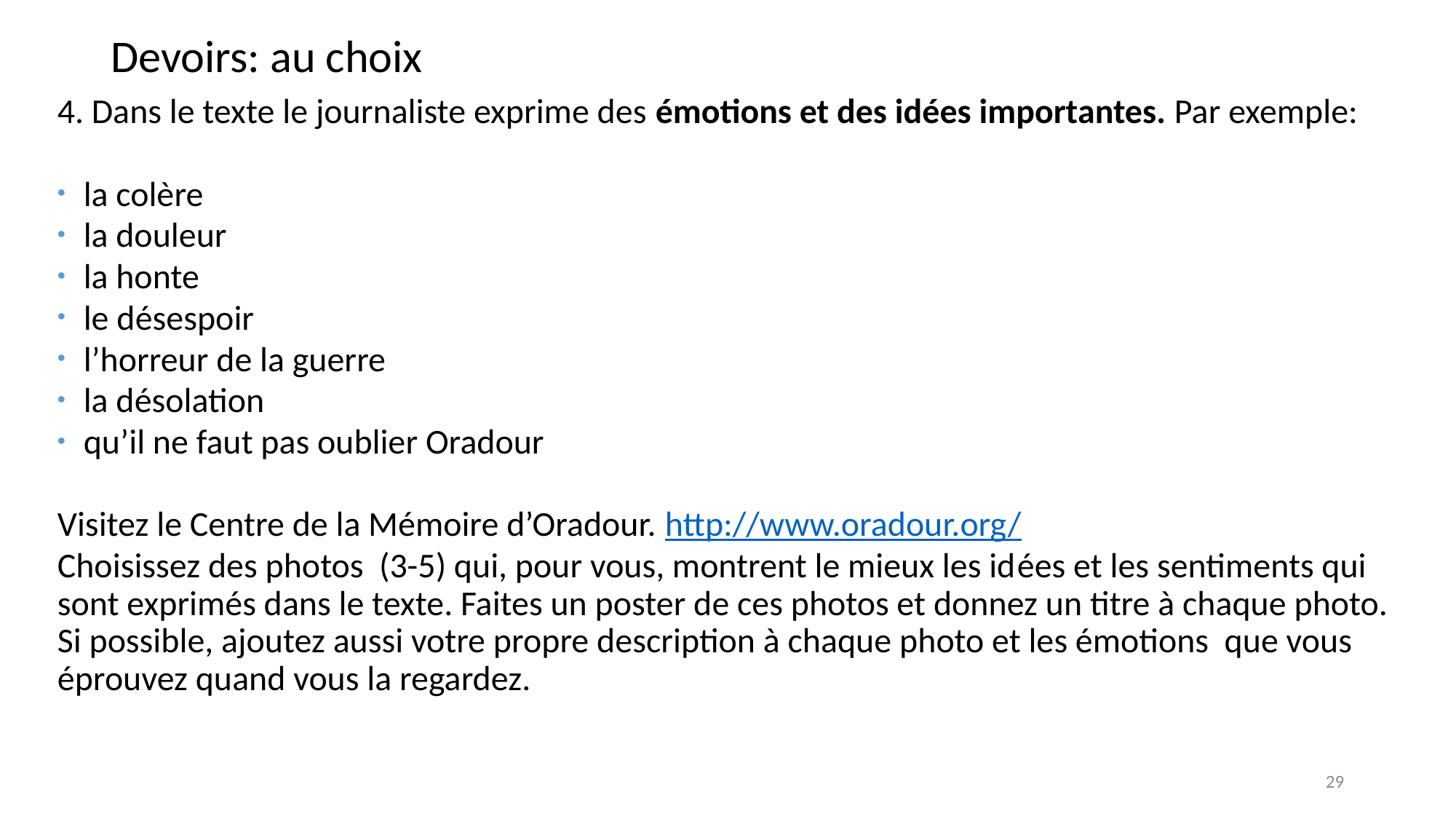

# Devoirs: au choix
4. Dans le texte le journaliste exprime des émotions et des idées importantes. Par exemple:

la colère
la douleur
la honte
le désespoir
l’horreur de la guerre
la désolation
qu’il ne faut pas oublier Oradour

Visitez le Centre de la Mémoire d’Oradour. http://www.oradour.org/
Choisissez des photos  (3-5) qui, pour vous, montrent le mieux les idées et les sentiments qui sont exprimés dans le texte. Faites un poster de ces photos et donnez un titre à chaque photo.  Si possible, ajoutez aussi votre propre description à chaque photo et les émotions  que vous éprouvez quand vous la regardez.

29